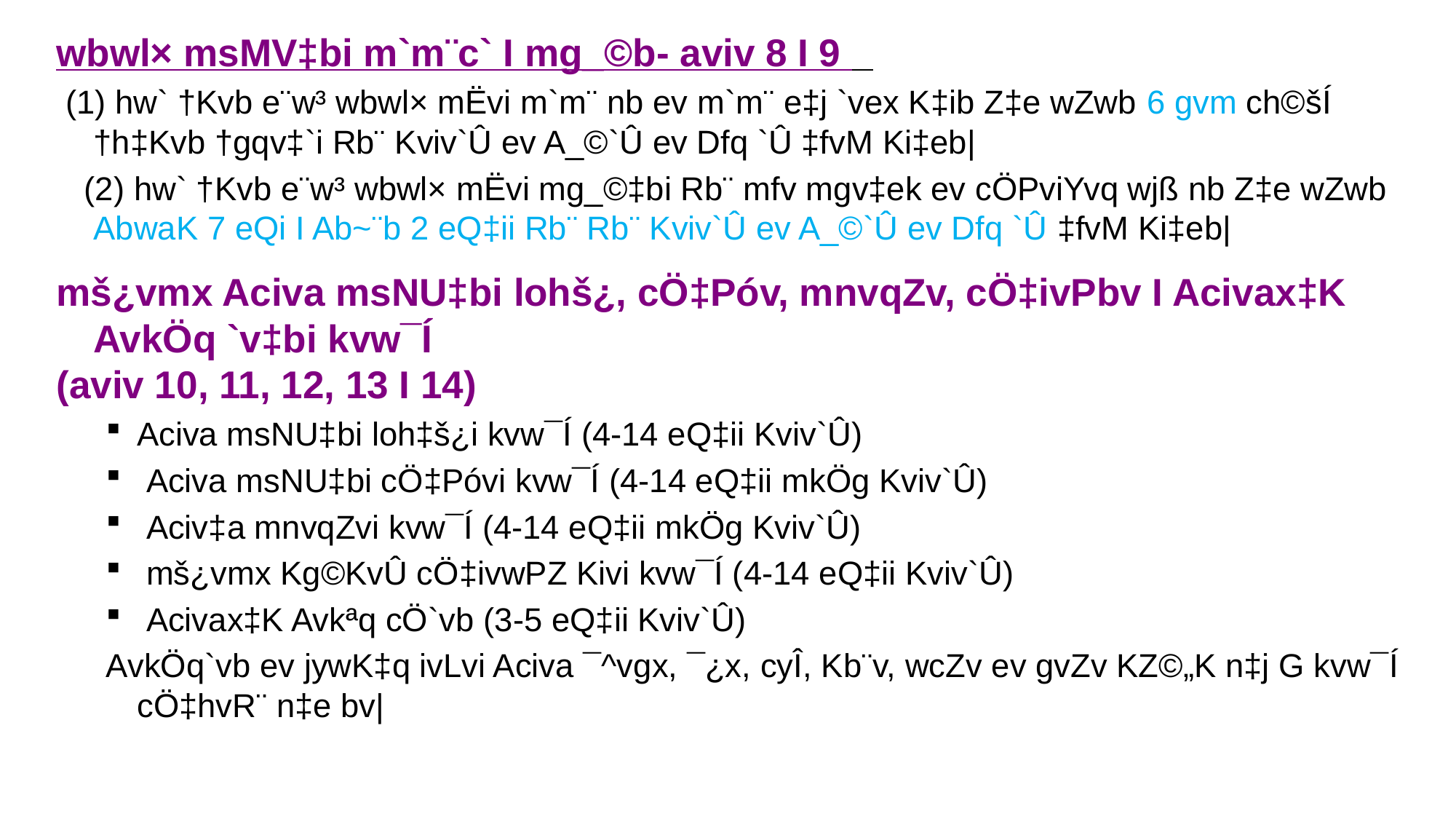

wbwl× msMV‡bi m`m¨c` I mg_©b- aviv 8 I 9
 (1) hw` †Kvb e¨w³ wbwl× mËvi m`m¨ nb ev m`m¨ e‡j `vex K‡ib Z‡e wZwb 6 gvm ch©šÍ †h‡Kvb †gqv‡`i Rb¨ Kviv`Û ev A_©`Û ev Dfq `Û ‡fvM Ki‡eb|
   (2) hw` †Kvb e¨w³ wbwl× mËvi mg_©‡bi Rb¨ mfv mgv‡ek ev cÖPviYvq wjß nb Z‡e wZwb AbwaK 7 eQi I Ab~¨b 2 eQ‡ii Rb¨ Rb¨ Kviv`Û ev A_©`Û ev Dfq `Û ‡fvM Ki‡eb|

mš¿vmx Aciva msNU‡bi lohš¿, cÖ‡Póv, mnvqZv, cÖ‡ivPbv I Acivax‡K AvkÖq `v‡bi kvw¯Í
(aviv 10, 11, 12, 13 I 14)
Aciva msNU‡bi loh‡š¿i kvw¯Í (4-14 eQ‡ii Kviv`Û)
 Aciva msNU‡bi cÖ‡Póvi kvw¯Í (4-14 eQ‡ii mkÖg Kviv`Û)
 Aciv‡a mnvqZvi kvw¯Í (4-14 eQ‡ii mkÖg Kviv`Û)
 mš¿vmx Kg©KvÛ cÖ‡ivwPZ Kivi kvw¯Í (4-14 eQ‡ii Kviv`Û)
 Acivax‡K Avkªq cÖ`vb (3-5 eQ‡ii Kviv`Û)
AvkÖq`vb ev jywK‡q ivLvi Aciva ¯^vgx, ¯¿x, cyÎ, Kb¨v, wcZv ev gvZv KZ©„K n‡j G kvw¯Í cÖ‡hvR¨ n‡e bv|